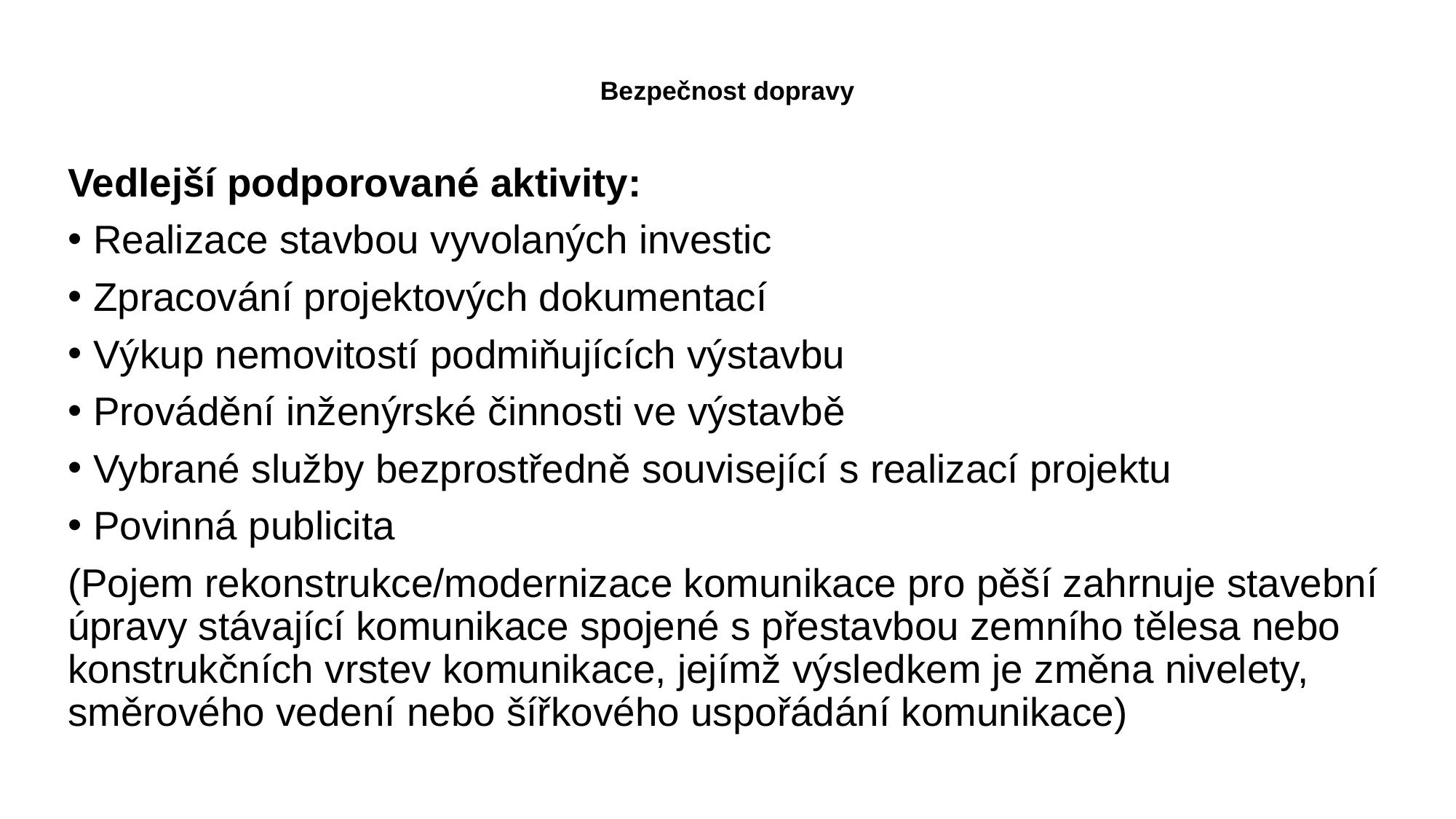

# Bezpečnost dopravy
Vedlejší podporované aktivity:
Realizace stavbou vyvolaných investic
Zpracování projektových dokumentací
Výkup nemovitostí podmiňujících výstavbu
Provádění inženýrské činnosti ve výstavbě
Vybrané služby bezprostředně související s realizací projektu
Povinná publicita
(Pojem rekonstrukce/modernizace komunikace pro pěší zahrnuje stavební úpravy stávající komunikace spojené s přestavbou zemního tělesa nebo konstrukčních vrstev komunikace, jejímž výsledkem je změna nivelety, směrového vedení nebo šířkového uspořádání komunikace)